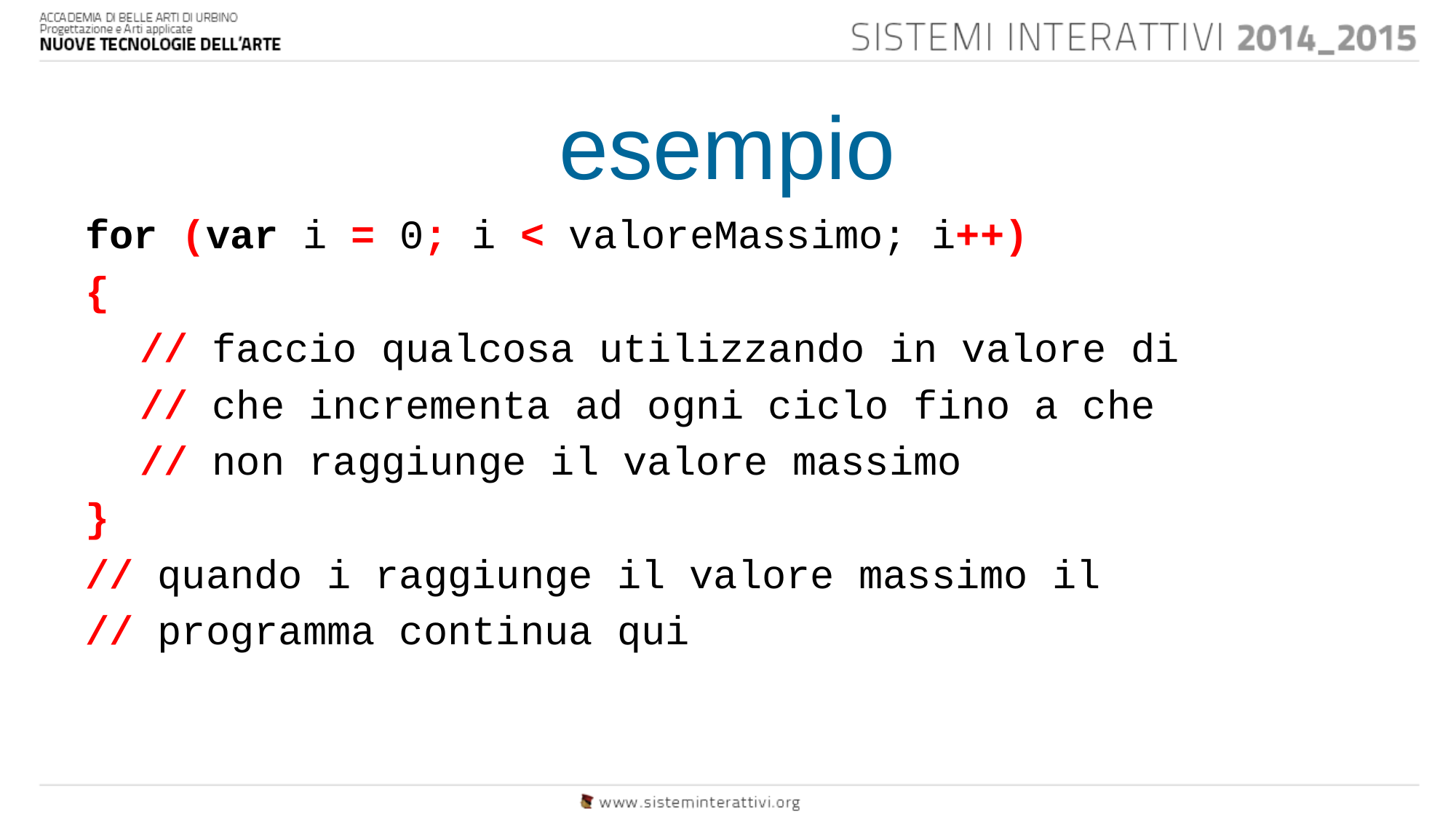

esempio
for (var i = 0; i < valoreMassimo; i++)
{
	// faccio qualcosa utilizzando in valore di
	// che incrementa ad ogni ciclo fino a che
	// non raggiunge il valore massimo
}
// quando i raggiunge il valore massimo il
// programma continua qui